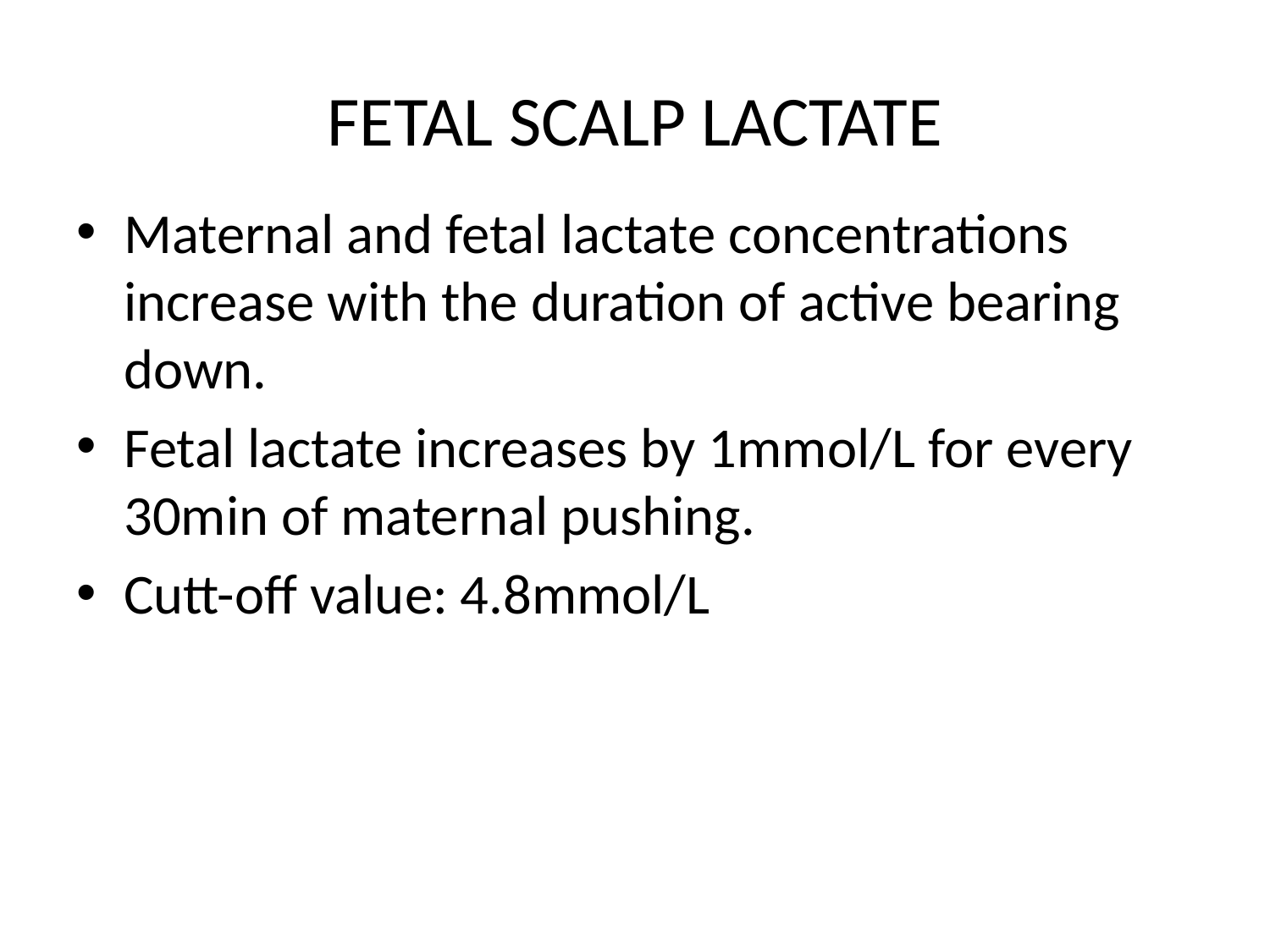

# FETAL SCALP LACTATE
Maternal and fetal lactate concentrations increase with the duration of active bearing down.
Fetal lactate increases by 1mmol/L for every 30min of maternal pushing.
Cutt-off value: 4.8mmol/L